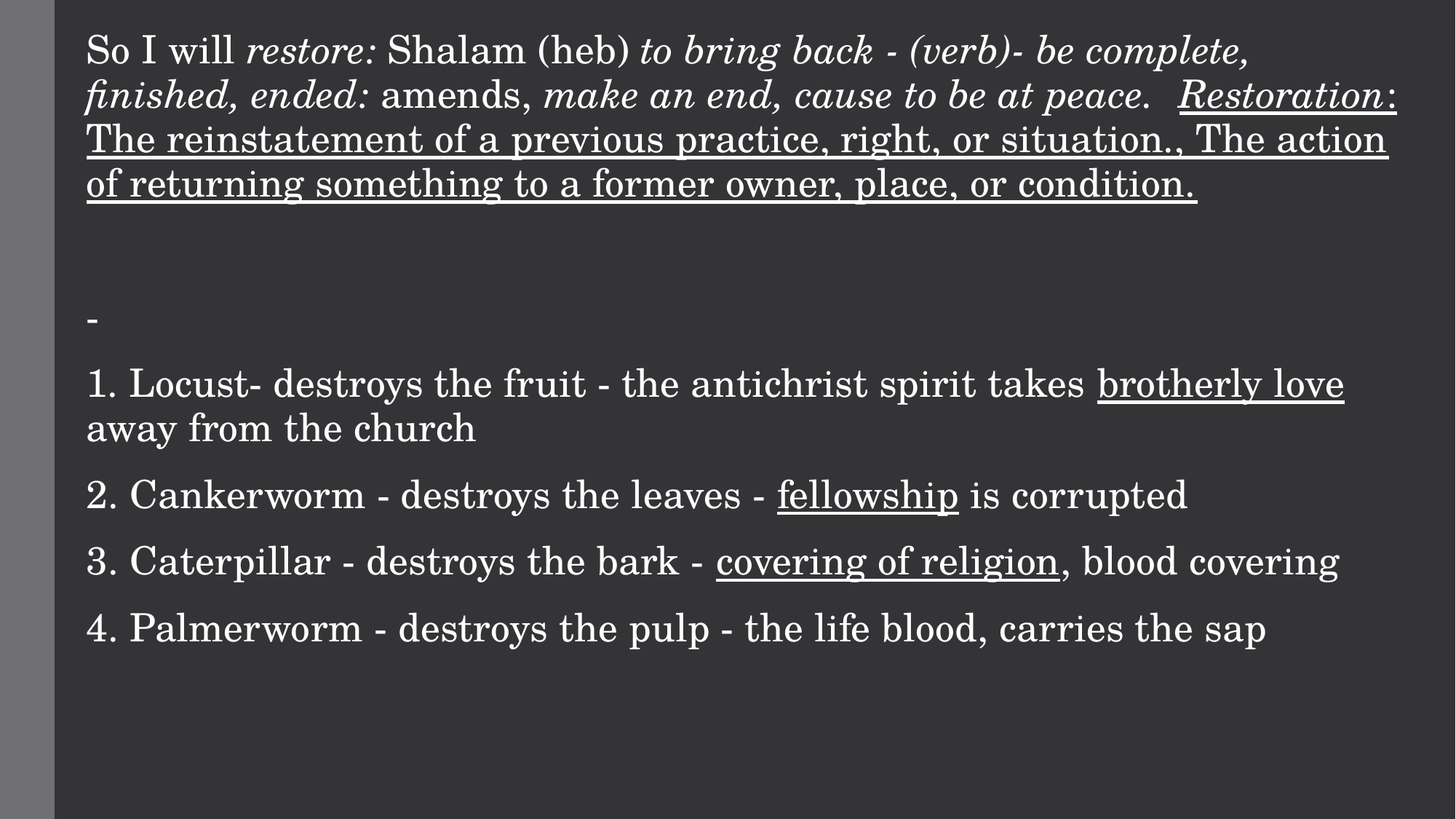

So I will restore: Shalam (heb) to bring back - (verb)- be complete, finished, ended: amends, make an end, cause to be at peace.  Restoration: The reinstatement of a previous practice, right, or situation., The action of returning something to a former owner, place, or condition.

-
1. Locust- destroys the fruit - the antichrist spirit takes brotherly love away from the church
2. Cankerworm - destroys the leaves - fellowship is corrupted
3. Caterpillar - destroys the bark - covering of religion, blood covering
4. Palmerworm - destroys the pulp - the life blood, carries the sap